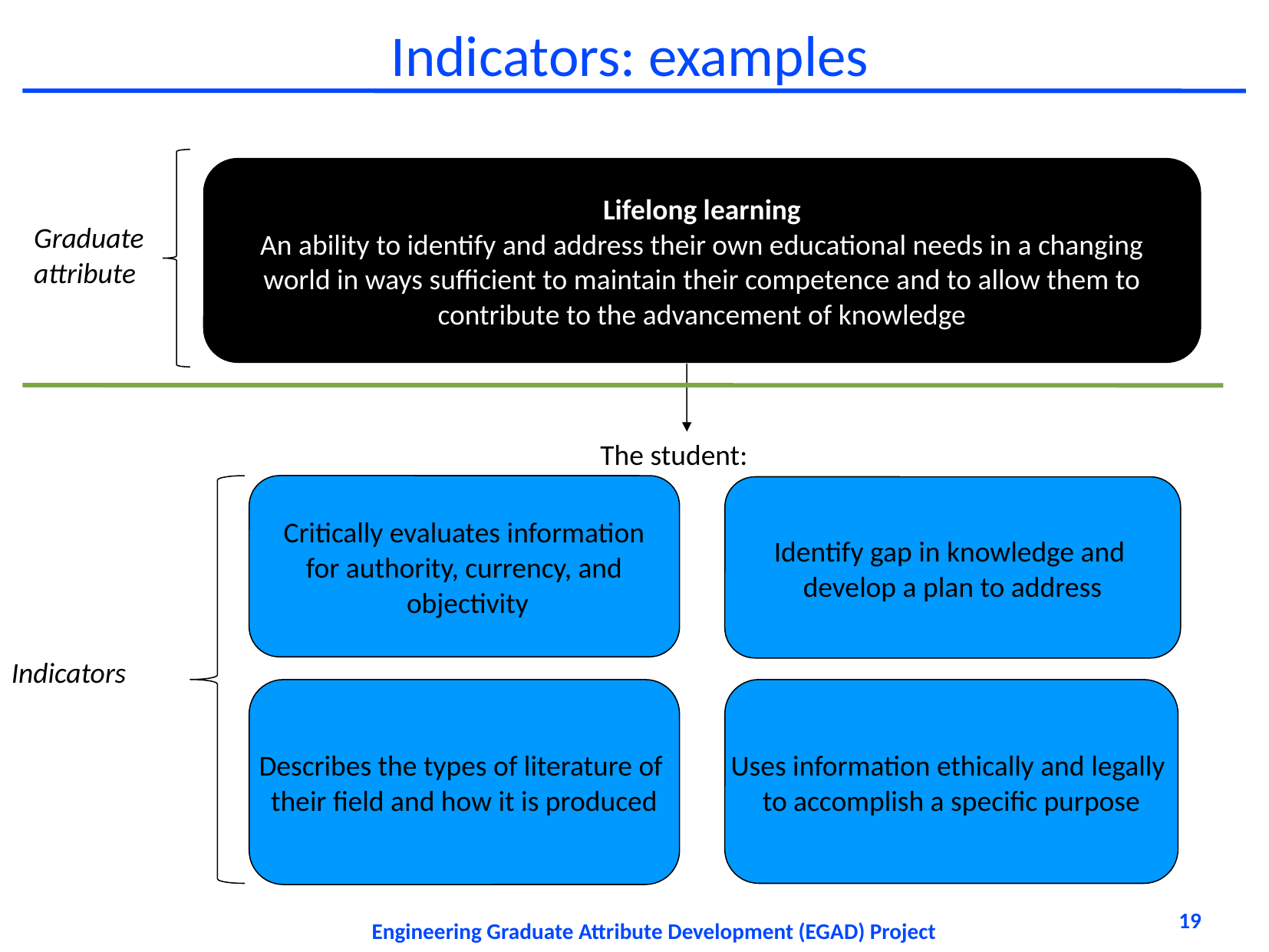

# Indicators: examples

Lifelong learning
An ability to identify and address their own educational needs in a changing
world in ways sufficient to maintain their competence and to allow them to
contribute to the advancement of knowledge
Graduate
attribute

The student:

Critically evaluates information
for authority, currency, and
 objectivity
Identify gap in knowledge and
develop a plan to address
Indicators
Describes the types of literature of
their field and how it is produced
Uses information ethically and legally
to accomplish a specific purpose
19
Engineering Graduate Attribute Development (EGAD) Project